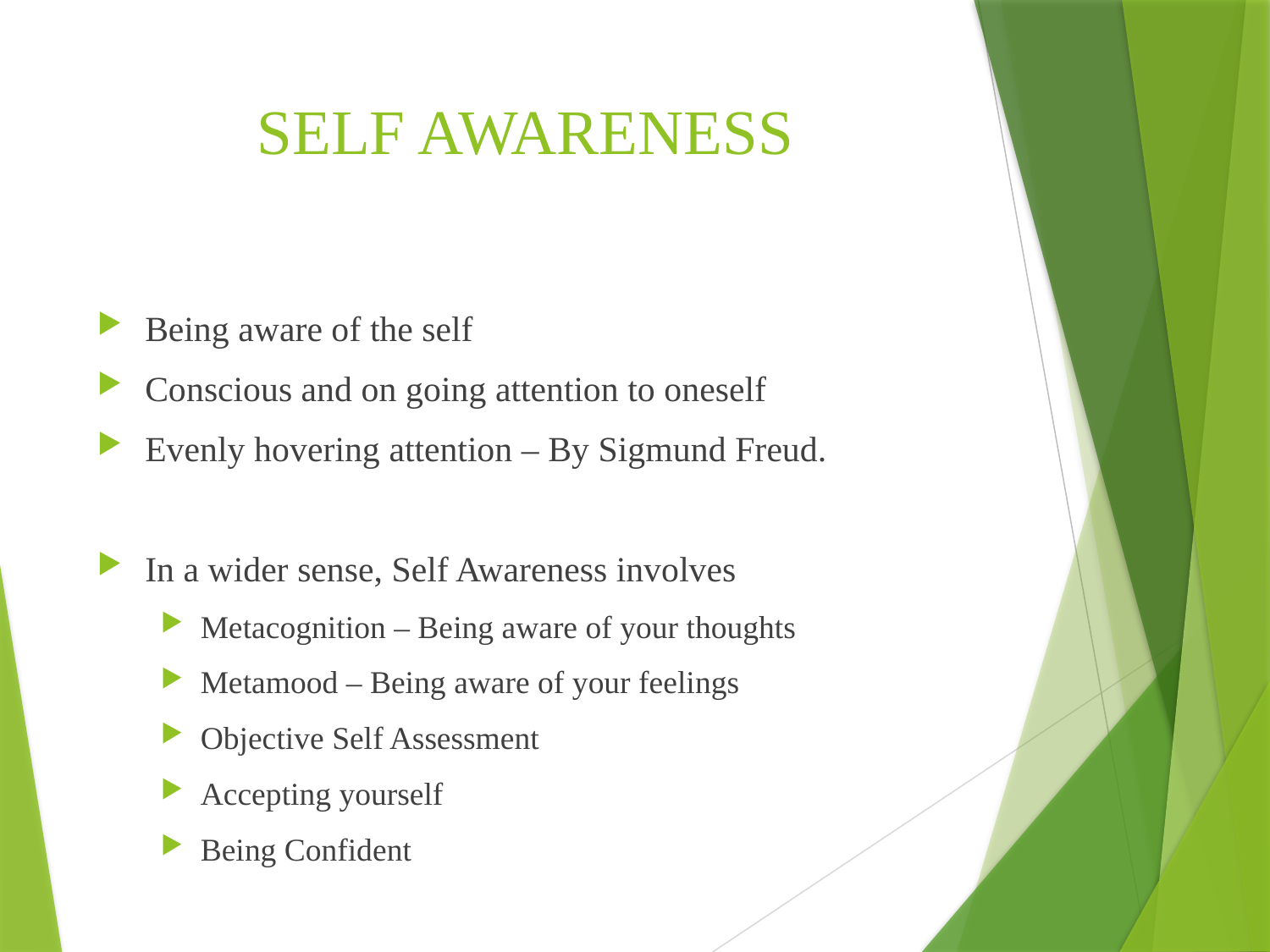

# SELF AWARENESS
Being aware of the self
Conscious and on going attention to oneself
Evenly hovering attention – By Sigmund Freud.

In a wider sense, Self Awareness involves
Metacognition – Being aware of your thoughts
Metamood – Being aware of your feelings
Objective Self Assessment
Accepting yourself
Being Confident